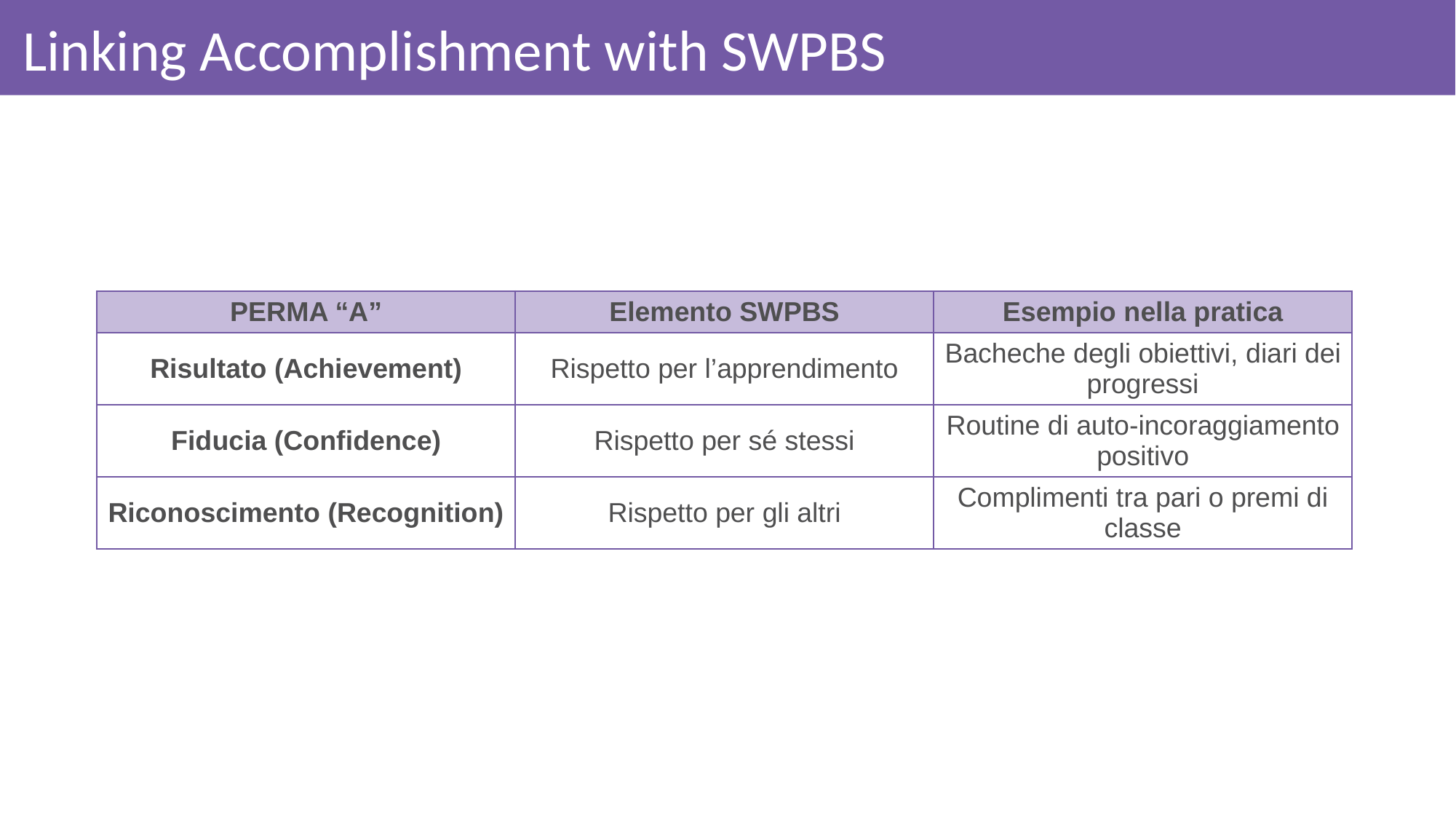

# Linking Accomplishment with SWPBS
| PERMA “A” | Elemento SWPBS | Esempio nella pratica |
| --- | --- | --- |
| Risultato (Achievement) | Rispetto per l’apprendimento | Bacheche degli obiettivi, diari dei progressi |
| Fiducia (Confidence) | Rispetto per sé stessi | Routine di auto-incoraggiamento positivo |
| Riconoscimento (Recognition) | Rispetto per gli altri | Complimenti tra pari o premi di classe |